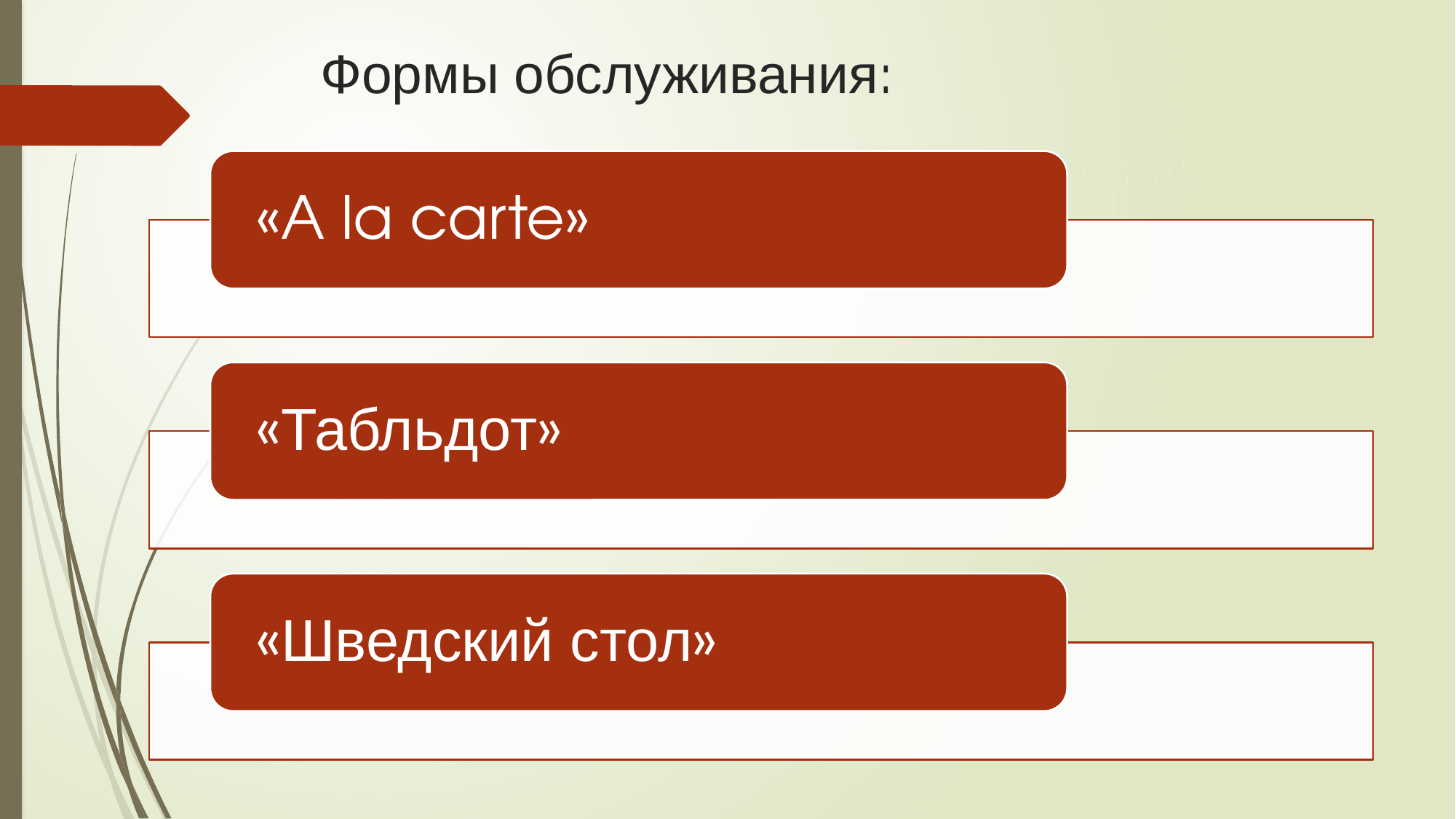

# Формы обслуживания:
«A la carte»
«Табльдот»
«Шведский стол»